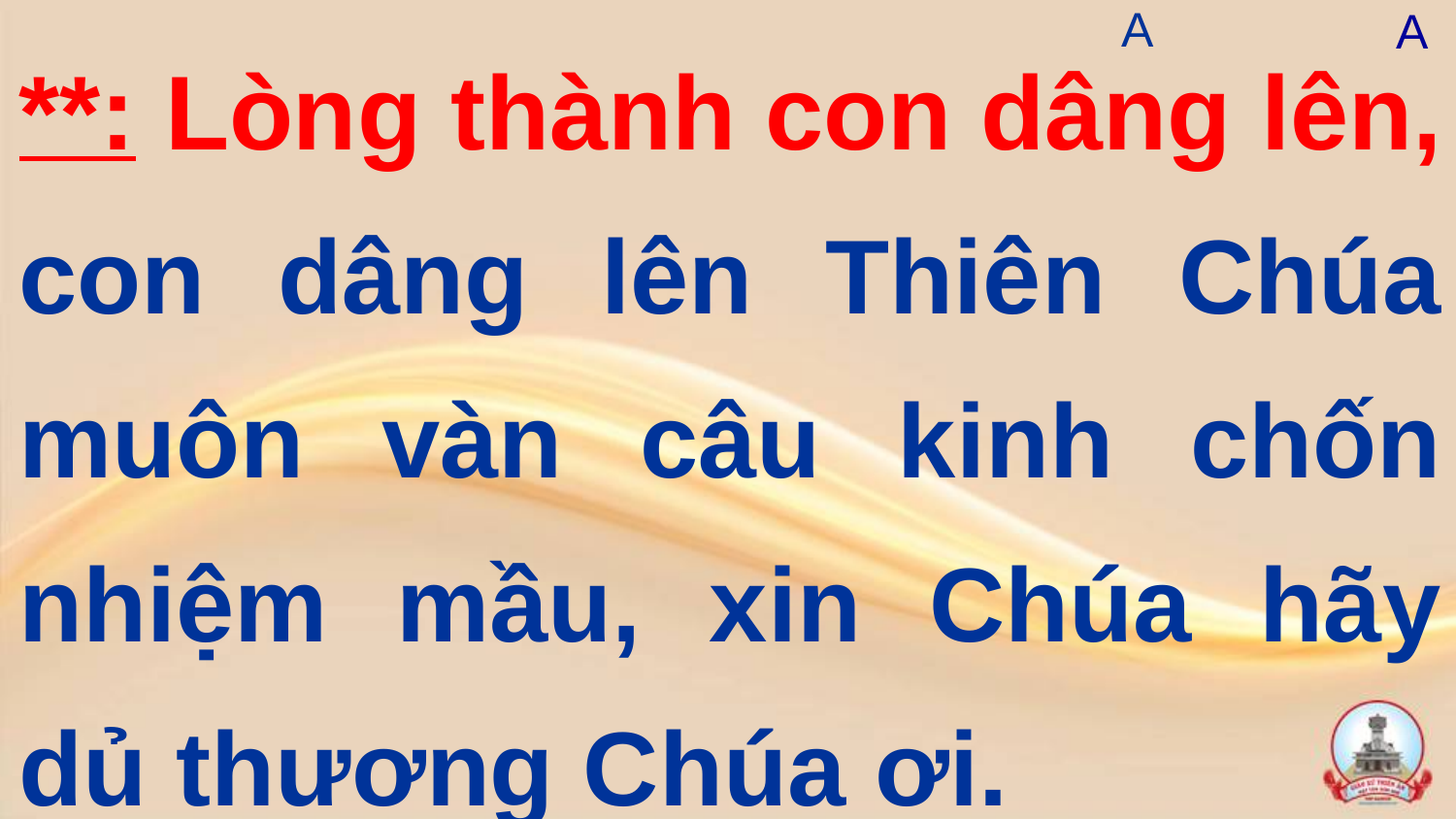

**: Lòng thành con dâng lên, con dâng lên Thiên Chúa muôn vàn câu kinh chốn nhiệm mầu, xin Chúa hãy dủ thương Chúa ơi.
A
A